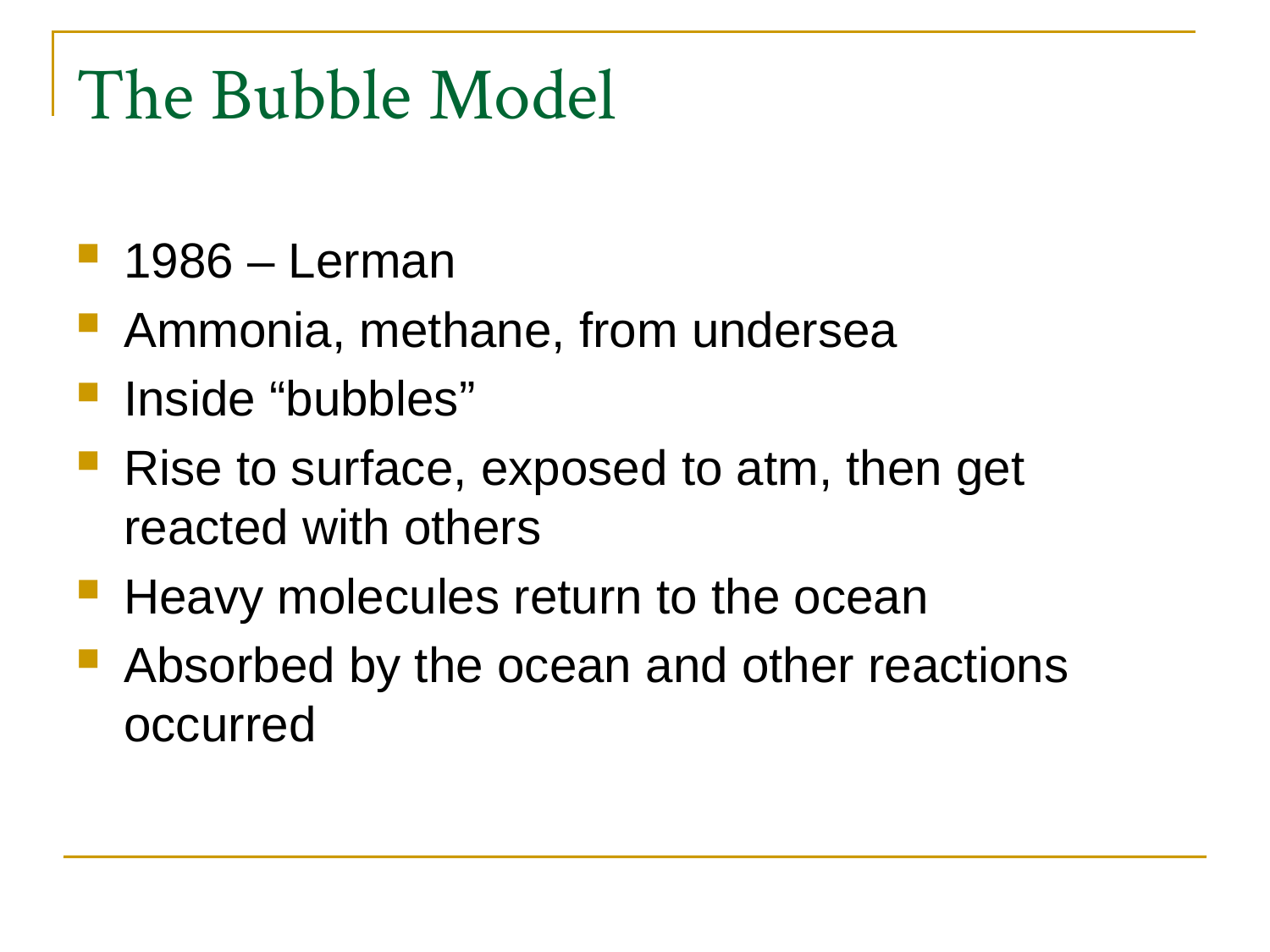

# The Bubble Model
1986 – Lerman
Ammonia, methane, from undersea
Inside “bubbles”
Rise to surface, exposed to atm, then get reacted with others
Heavy molecules return to the ocean
Absorbed by the ocean and other reactions occurred